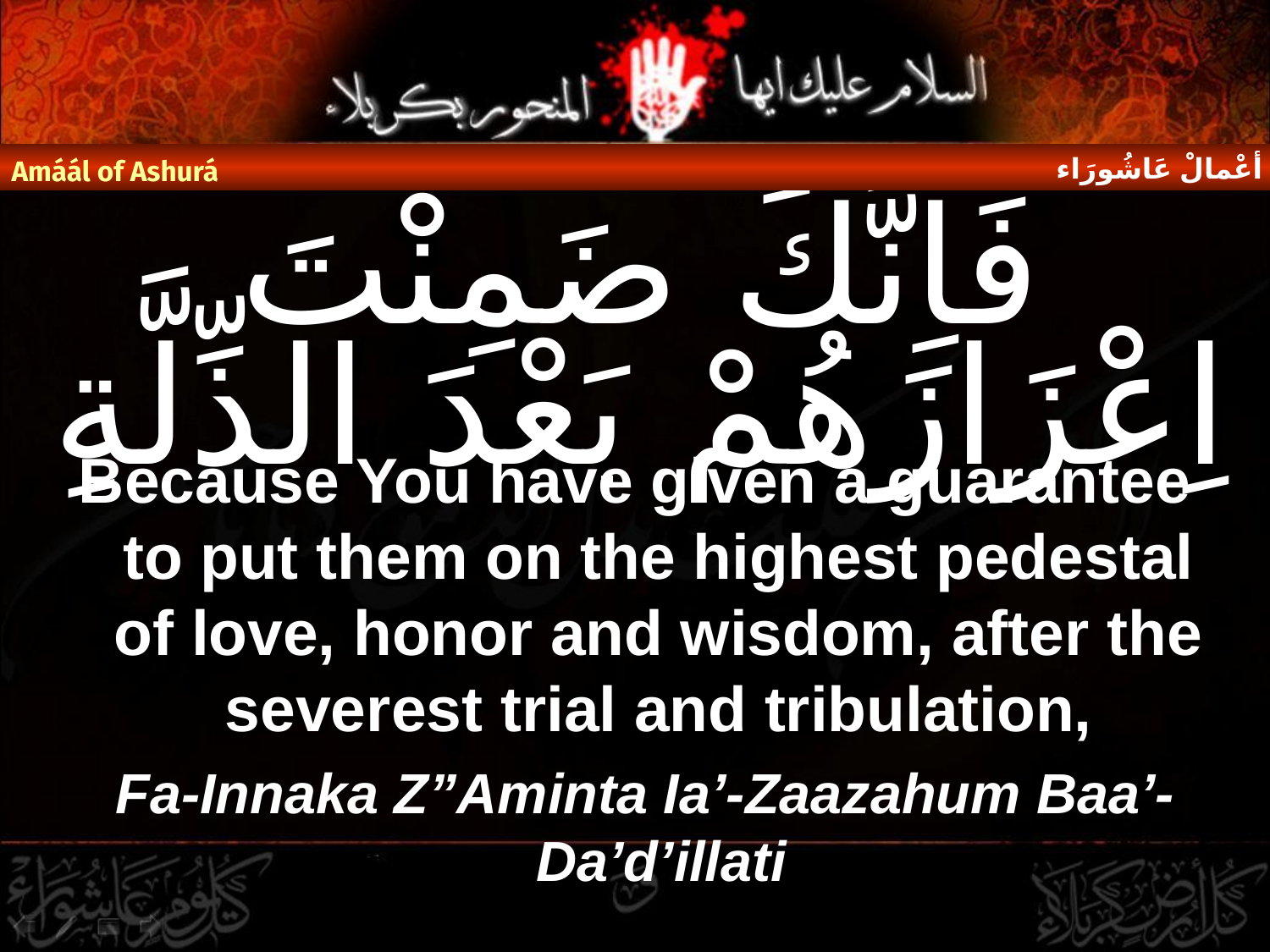

أعْمالْ عَاشُورَاء
Amáál of Ashurá
# فَاِنَّكَ ضَمِنْتَ اِعْزَازَهُمْ بَعْدَ الذِّلَّةِ
Because You have given a guarantee to put them on the highest pedestal of love, honor and wisdom, after the severest trial and tribulation,
Fa-Innaka Z”Aminta Ia’-Zaazahum Baa’-Da’d’illati